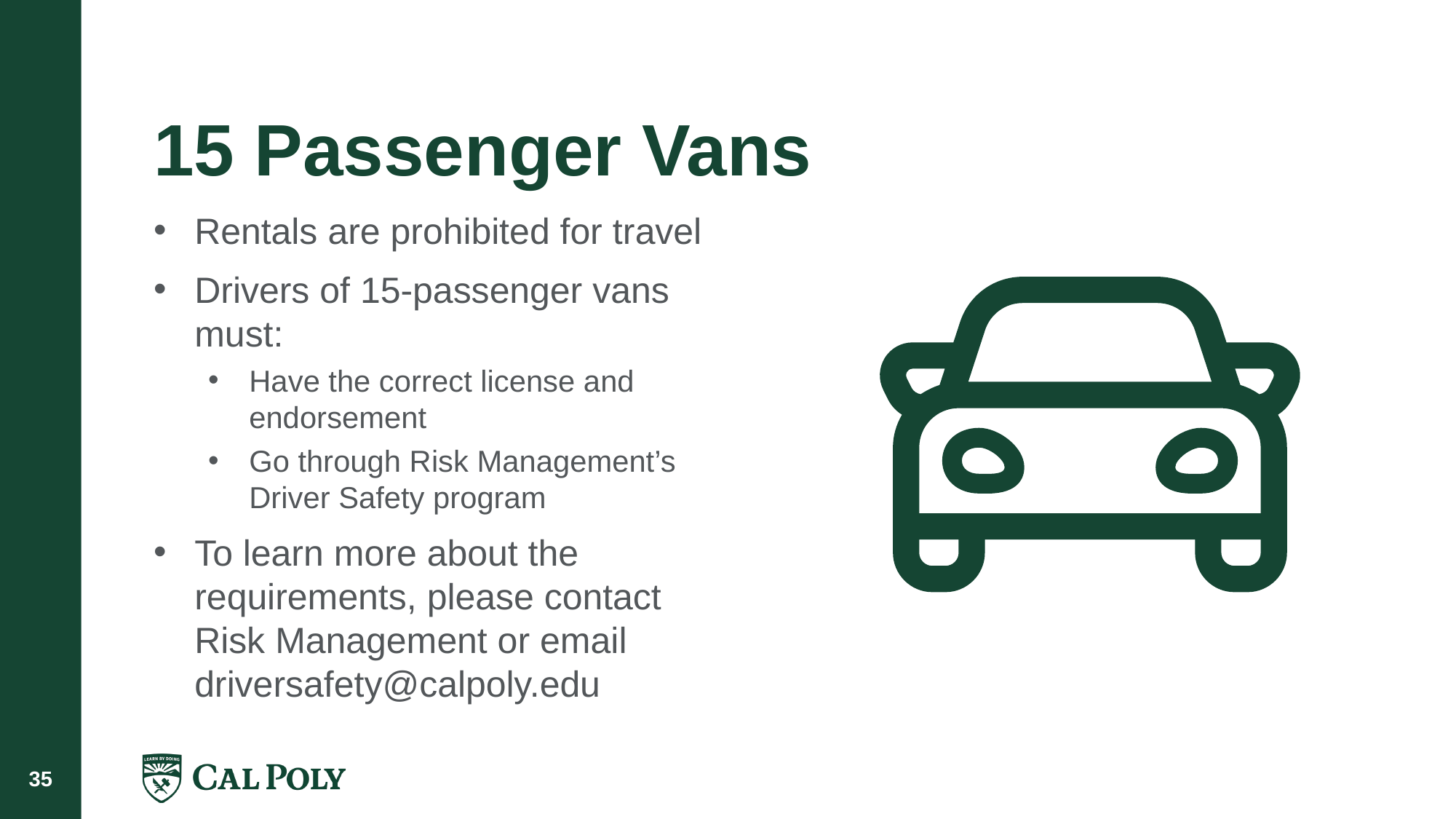

# 15 Passenger Vans
Rentals are prohibited for travel
Drivers of 15-passenger vans must:
Have the correct license and endorsement
Go through Risk Management’s Driver Safety program
To learn more about the requirements, please contact Risk Management or email driversafety@calpoly.edu

35